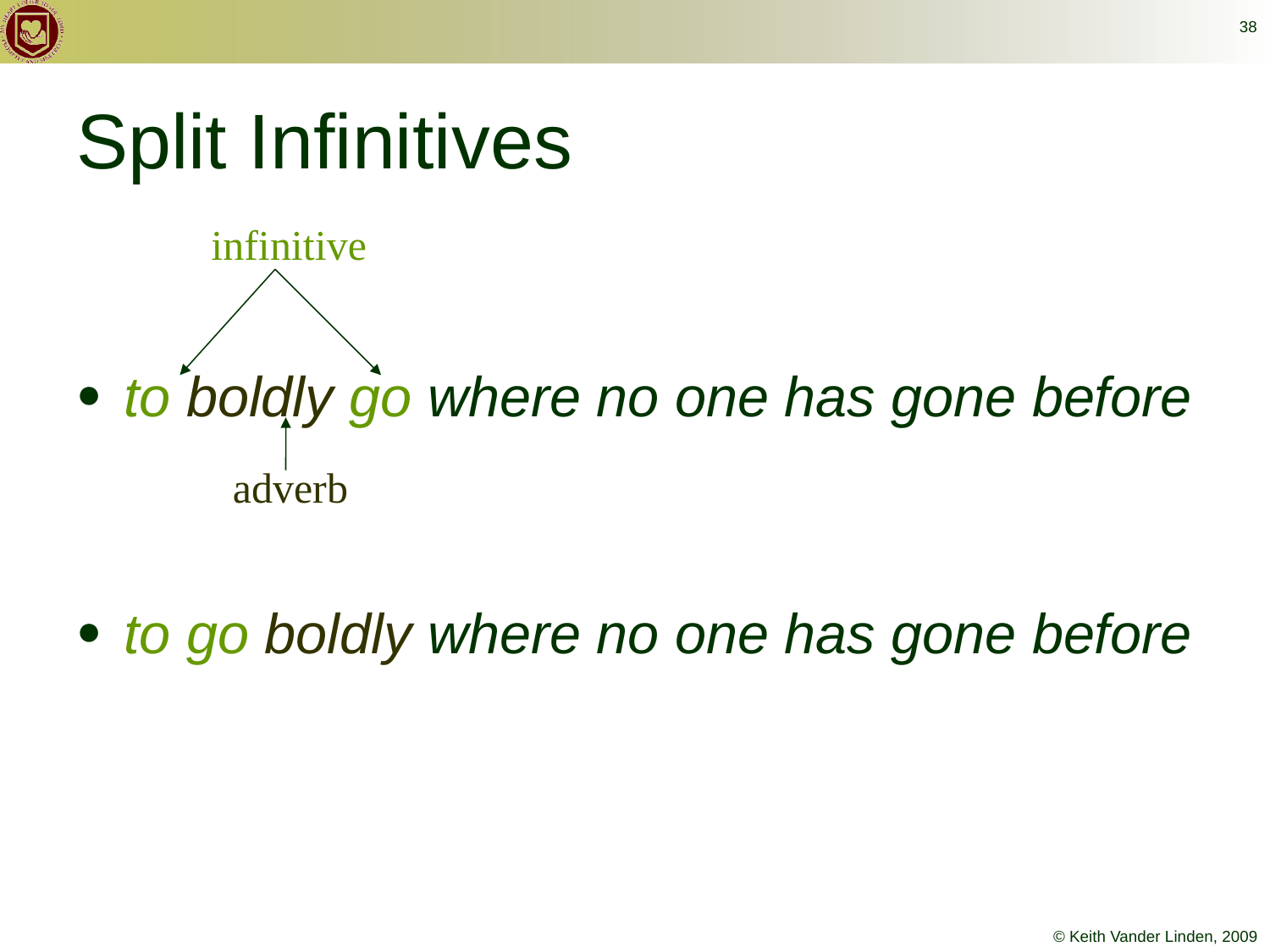

38
# Split Infinitives
infinitive

adverb

to boldly go where no one has gone before

to go boldly where no one has gone before